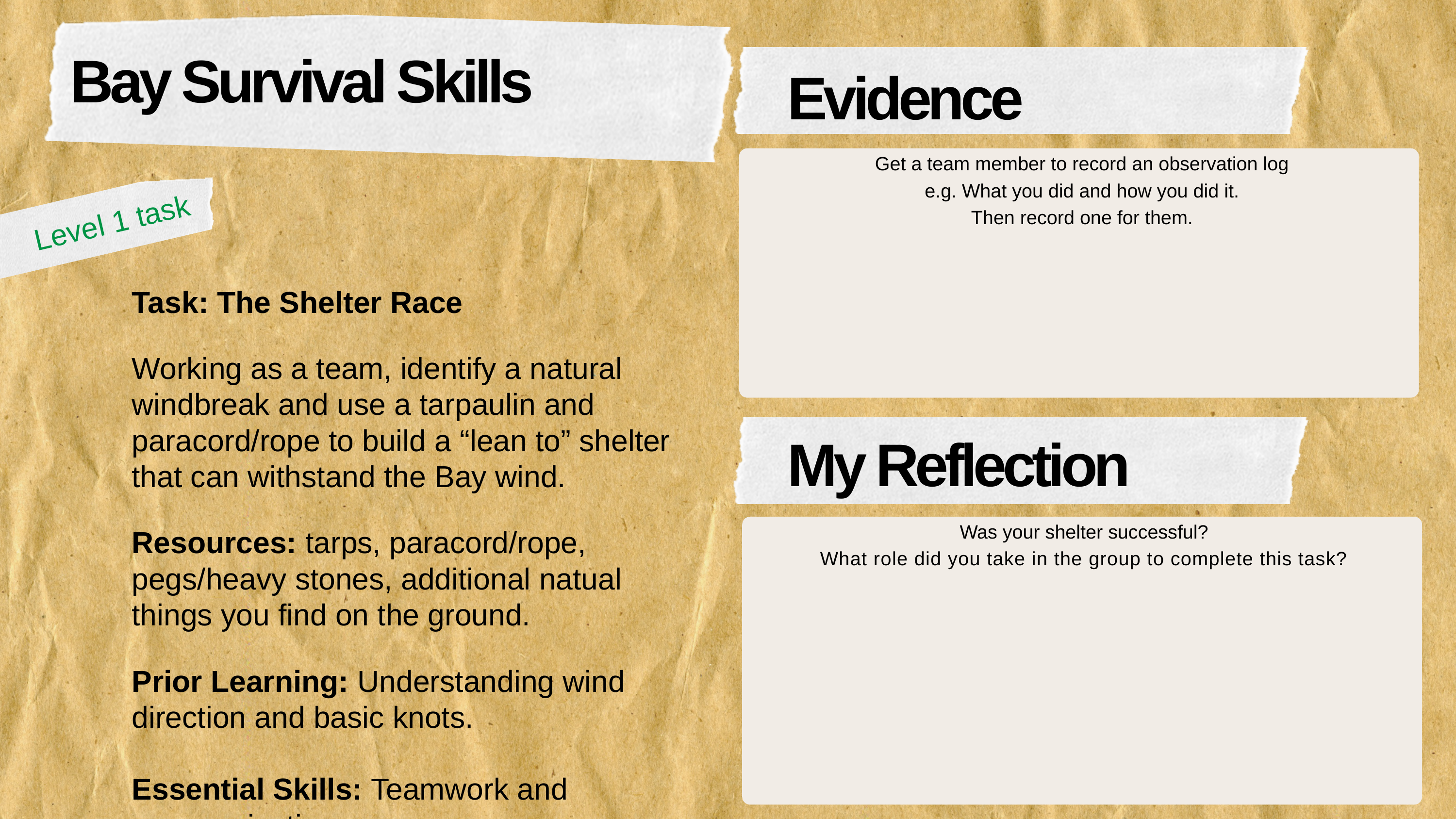

Bay Survival Skills Badge Level 1 activities

Bay Survival Skills

Evidence

Get a team member to record an observation log
e.g. What you did and how you did it.
Then record one for them.

Level 1 task

Task: The Shelter Race

Working as a team, identify a natural windbreak and use a tarpaulin and paracord/rope to build a “lean to” shelter that can withstand the Bay wind.

Resources: tarps, paracord/rope, pegs/heavy stones, additional natual things you find on the ground.

Prior Learning: Understanding wind direction and basic knots.

Essential Skills: Teamwork and communication.

My Reflection

Was your shelter successful?
What role did you take in the group to complete this task?